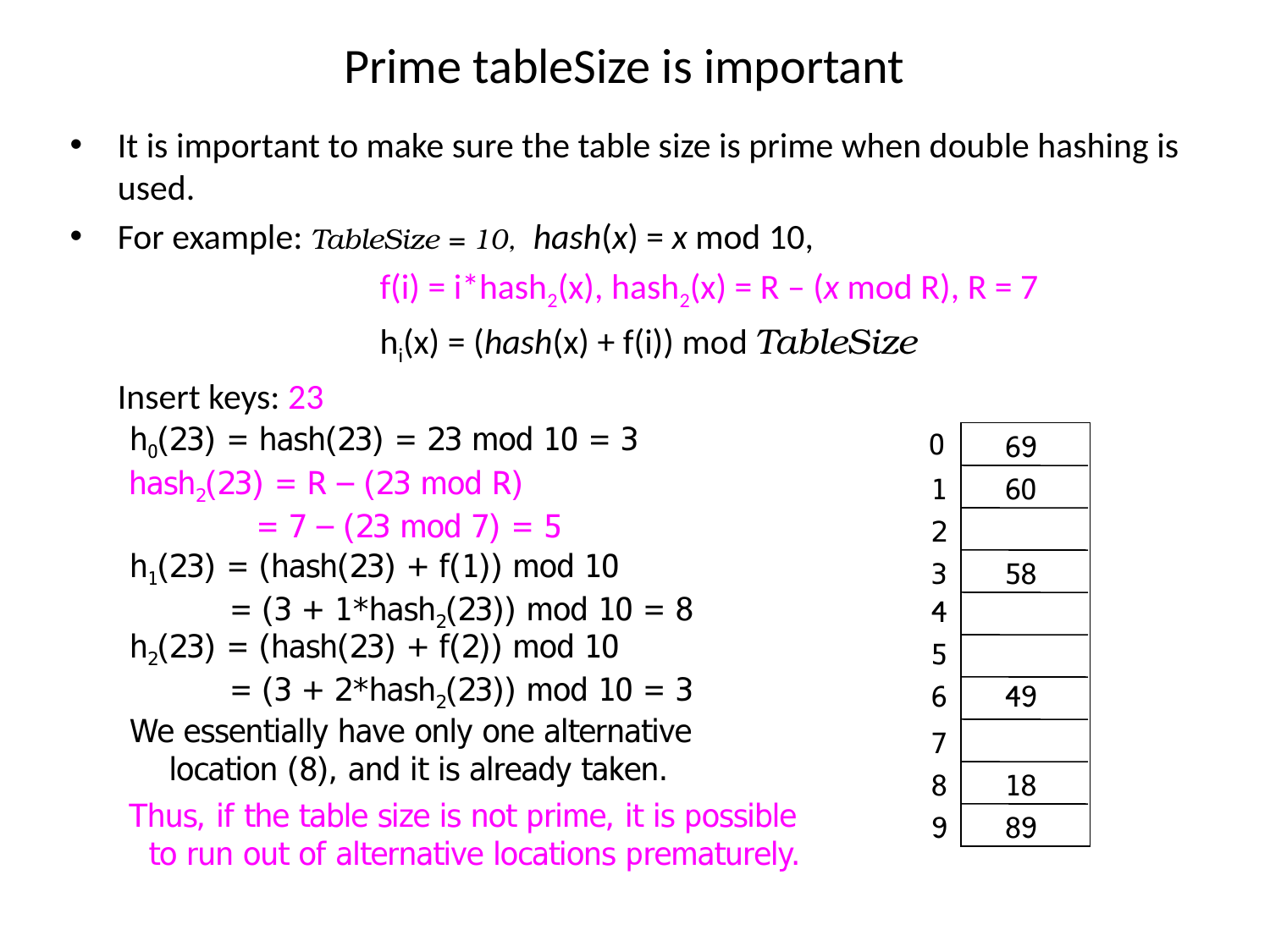

# Prime tableSize is important
It is important to make sure the table size is prime when double hashing is used.
For example: TableSize = 10,  hash(x) = x mod 10,
			 f(i) = i*hash2(x), hash2(x) = R – (x mod R), R = 7
			 hi(x) = (hash(x) + f(i)) mod TableSize
	Insert keys: 23

h0(23) = hash(23) = 23 mod 10 = 3
0

69
hash2(23) = R – (23 mod R)
	= 7 – (23 mod 7) = 5
1

60
2

h1(23) = (hash(23) + f(1)) mod 10
          = (3 + 1*hash2(23)) mod 10 = 8
3

58
4

h2(23) = (hash(23) + f(2)) mod 10
          = (3 + 2*hash2(23)) mod 10 = 3
5

6
49

We essentially have only one alternative
    location (8), and it is already taken.
7

8

18
Thus, if the table size is not prime, it is possible
  to run out of alternative locations prematurely.
9

89